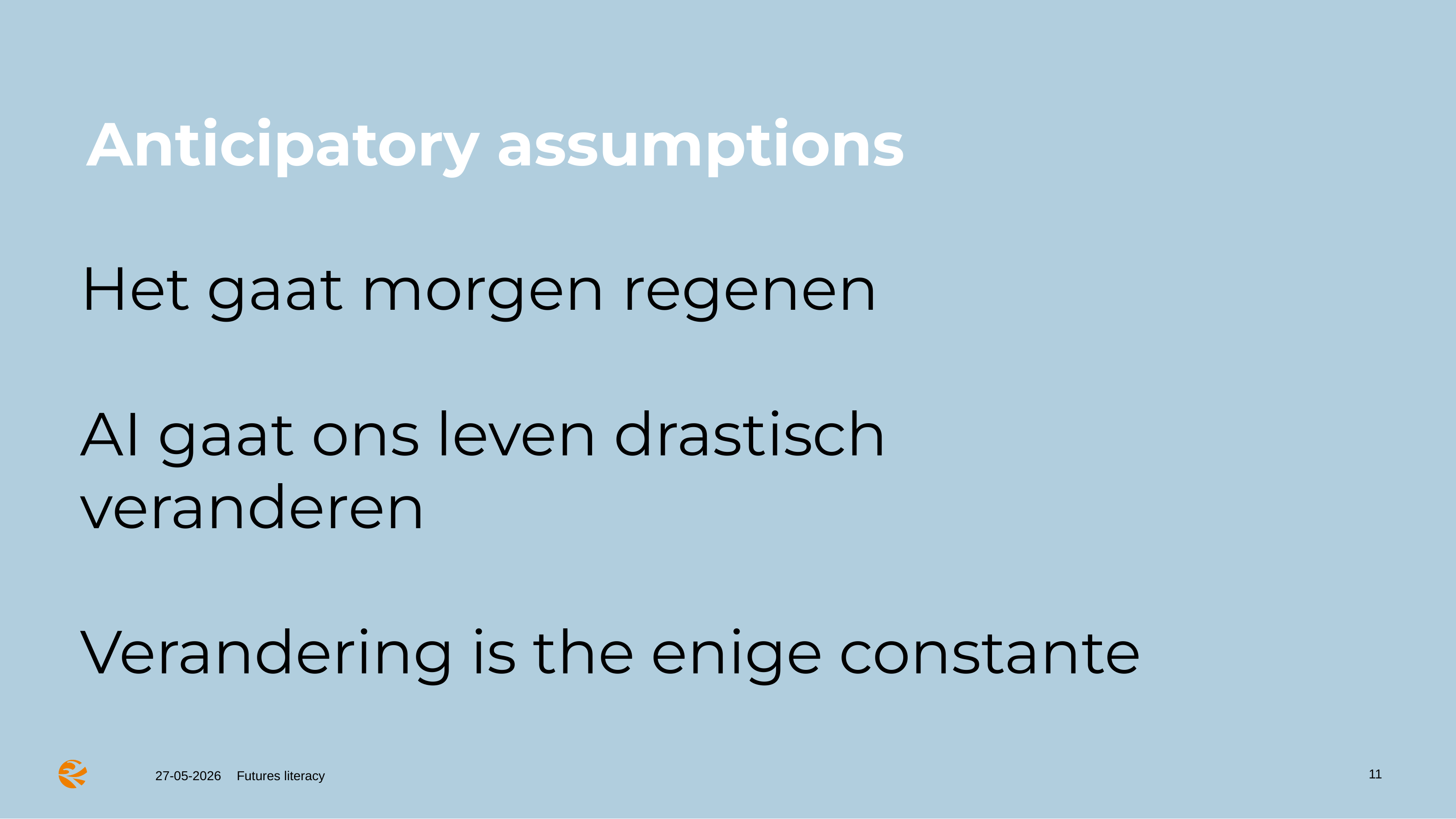

# Anticipatory assumptions

Het gaat morgen regenen

AI gaat ons leven drastisch veranderen

Verandering is the enige constante

11
Futures literacy
27-05-2026